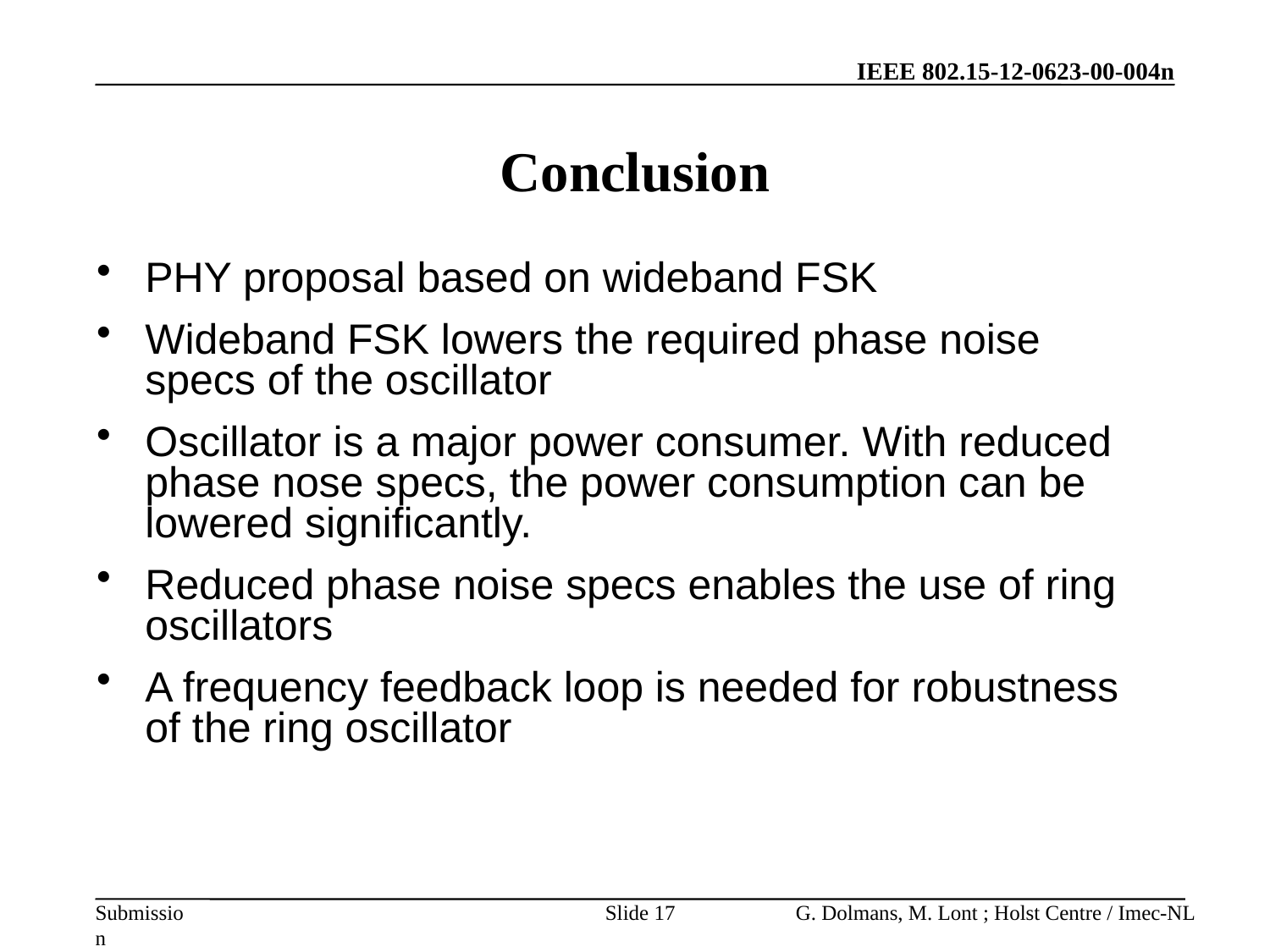

# Conclusion
PHY proposal based on wideband FSK
Wideband FSK lowers the required phase noise specs of the oscillator
Oscillator is a major power consumer. With reduced phase nose specs, the power consumption can be lowered significantly.
Reduced phase noise specs enables the use of ring oscillators
A frequency feedback loop is needed for robustness of the ring oscillator
Slide 17
G. Dolmans, M. Lont ; Holst Centre / Imec-NL